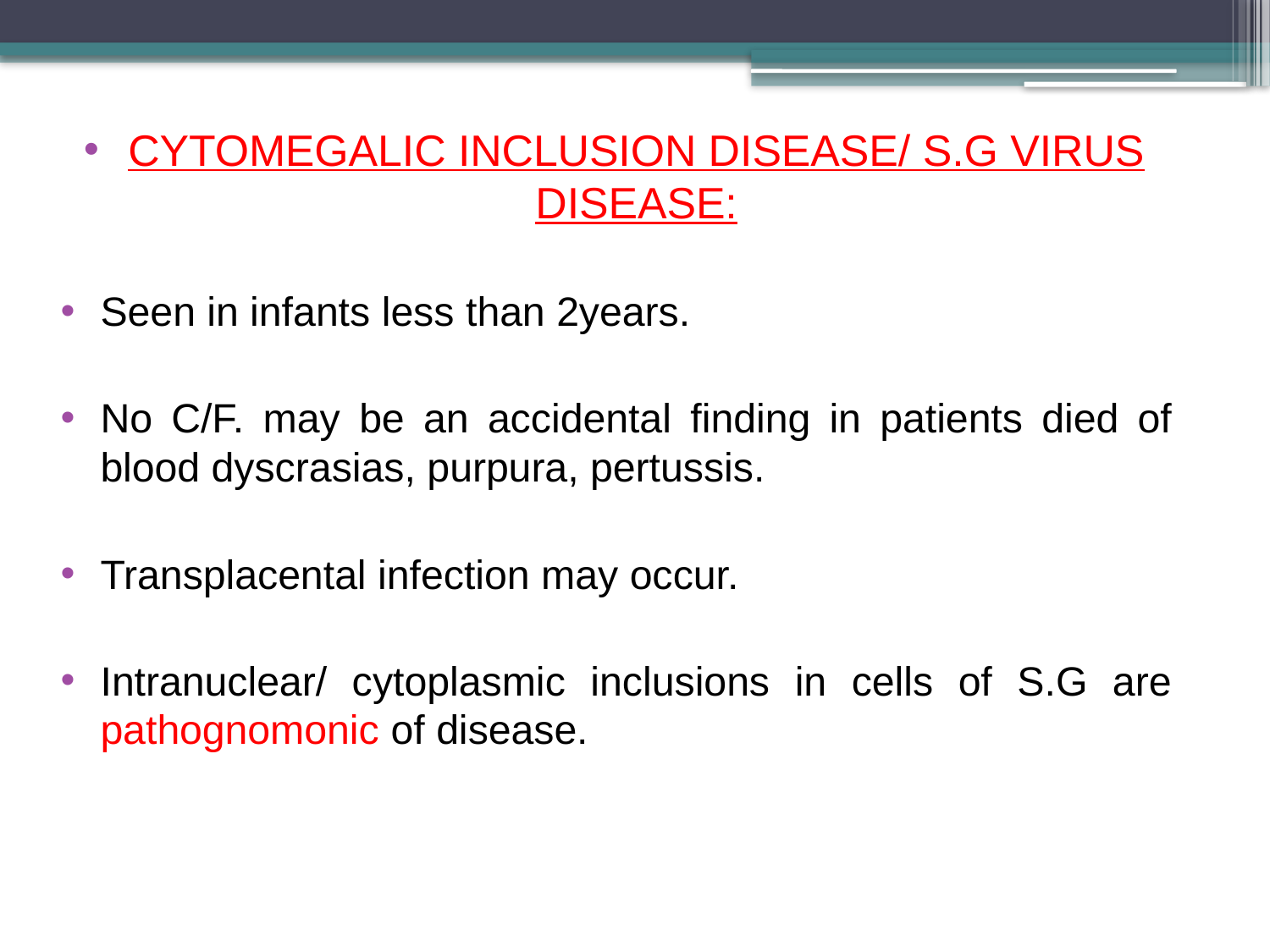

CYTOMEGALIC INCLUSION DISEASE/ S.G VIRUS DISEASE:

Seen in infants less than 2years.

No C/F. may be an accidental finding in patients died of blood dyscrasias, purpura, pertussis.

Transplacental infection may occur.

Intranuclear/ cytoplasmic inclusions in cells of S.G are pathognomonic of disease.